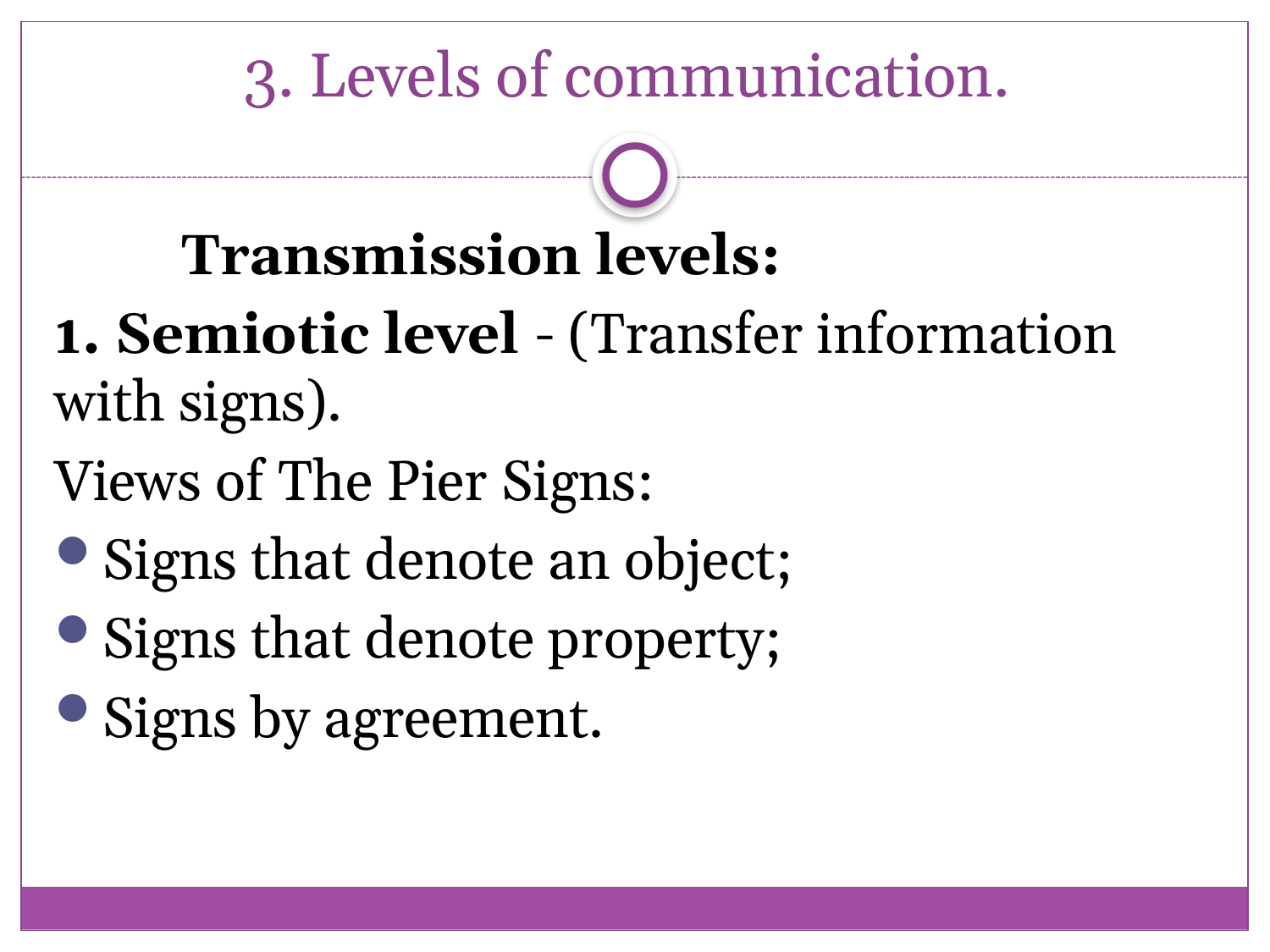

# 3. Levels of communication.
	Transmission levels:
1. Semiotic level - (Transfer information with signs).
Views of The Pier Signs:
Signs that denote an object;
Signs that denote property;
Signs by agreement.